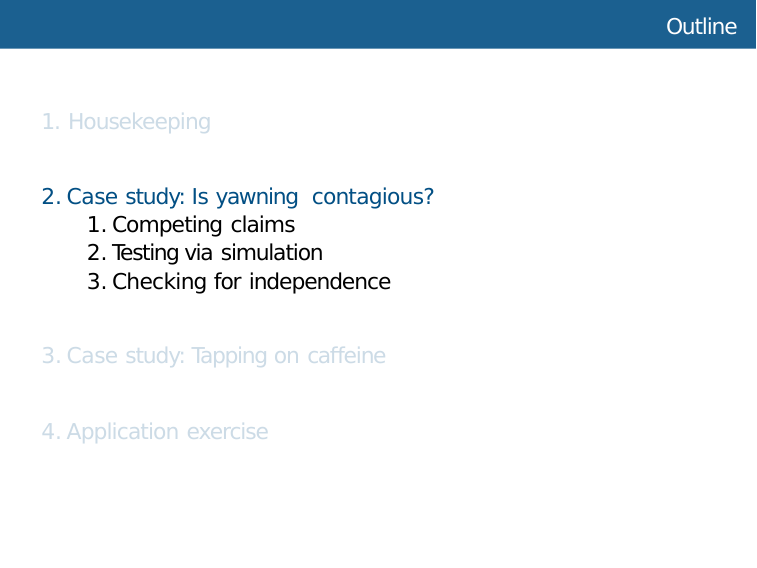

# Outline
1. Housekeeping
Case study: Is yawning  contagious?
Competing claims
Testing via simulation
Checking for independence
Case study: Tapping on caﬀeine

Application exercise